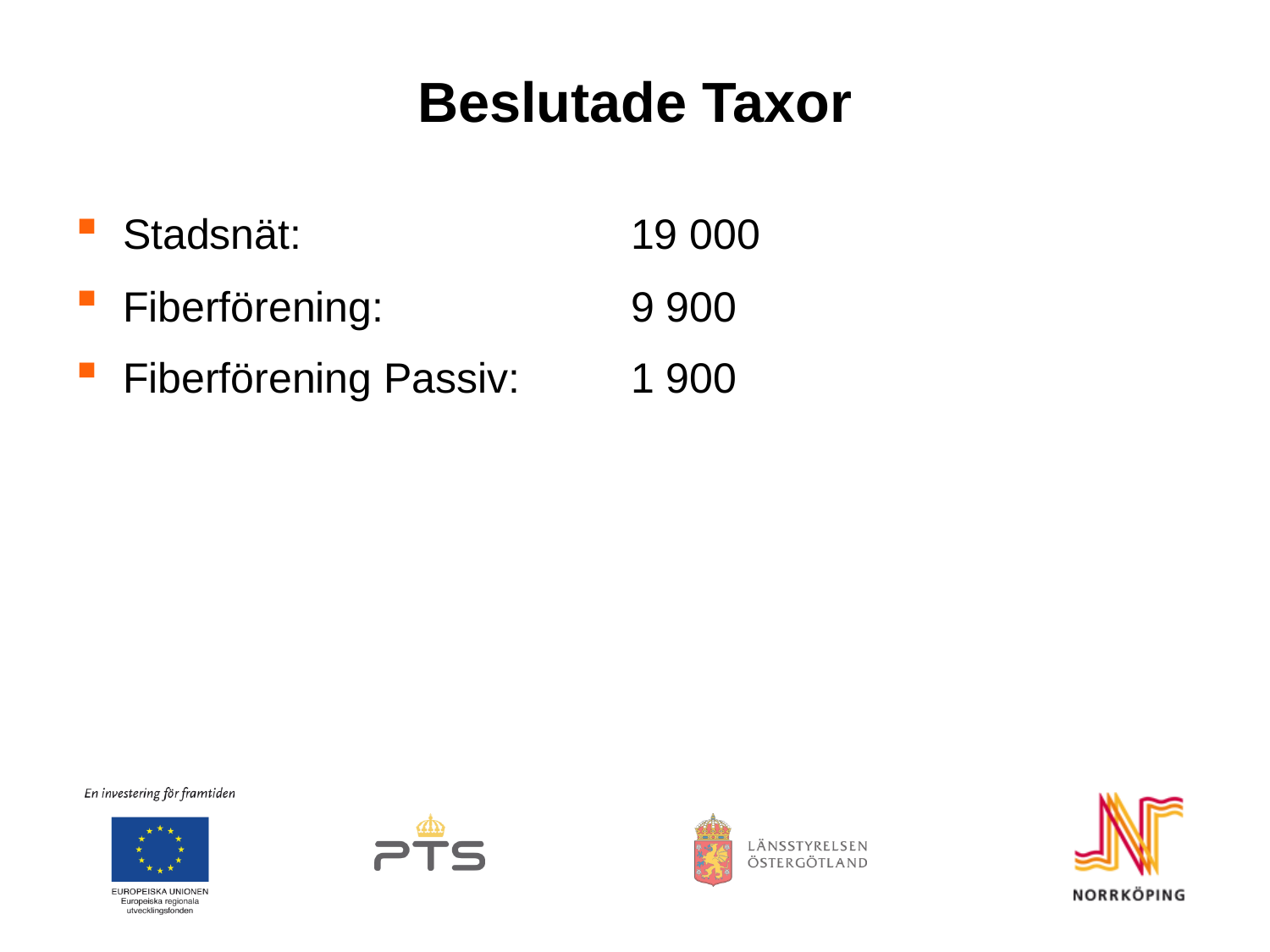

# Beslutade Taxor
Stadsnät:			19 000
Fiberförening:		9 900
Fiberförening Passiv:	1 900